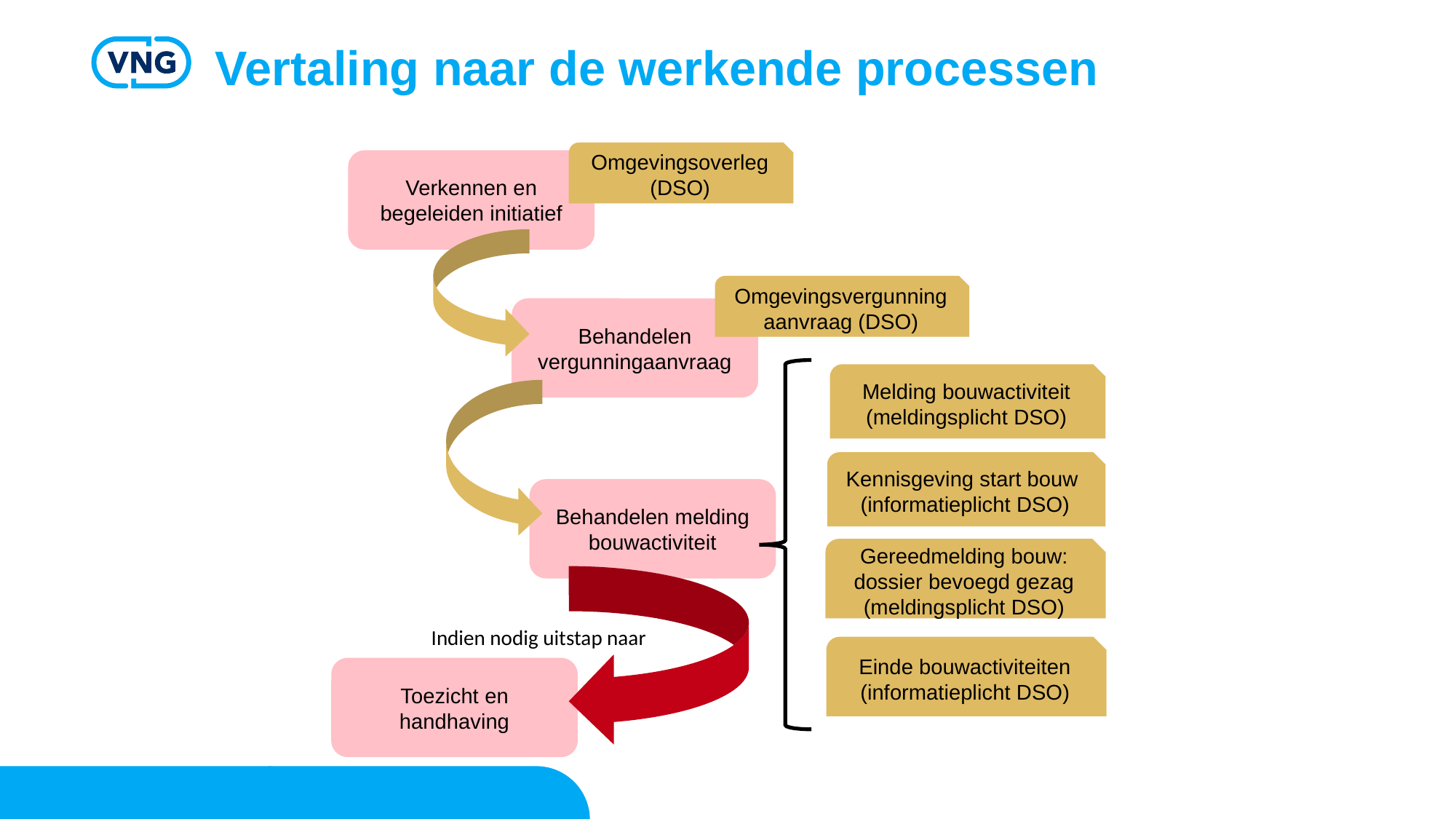

# Vertaling naar de werkende processen
Omgevingsoverleg (DSO)
Verkennen en begeleiden initiatief

Omgevingsvergunning aanvraag (DSO)
Behandelen vergunningaanvraag

Melding bouwactiviteit (meldingsplicht DSO)

Kennisgeving start bouw
(informatieplicht DSO)
Behandelen melding bouwactiviteit
Gereedmelding bouw: dossier bevoegd gezag (meldingsplicht DSO)

Indien nodig uitstap naar
Einde bouwactiviteiten (informatieplicht DSO)
Toezicht en handhaving